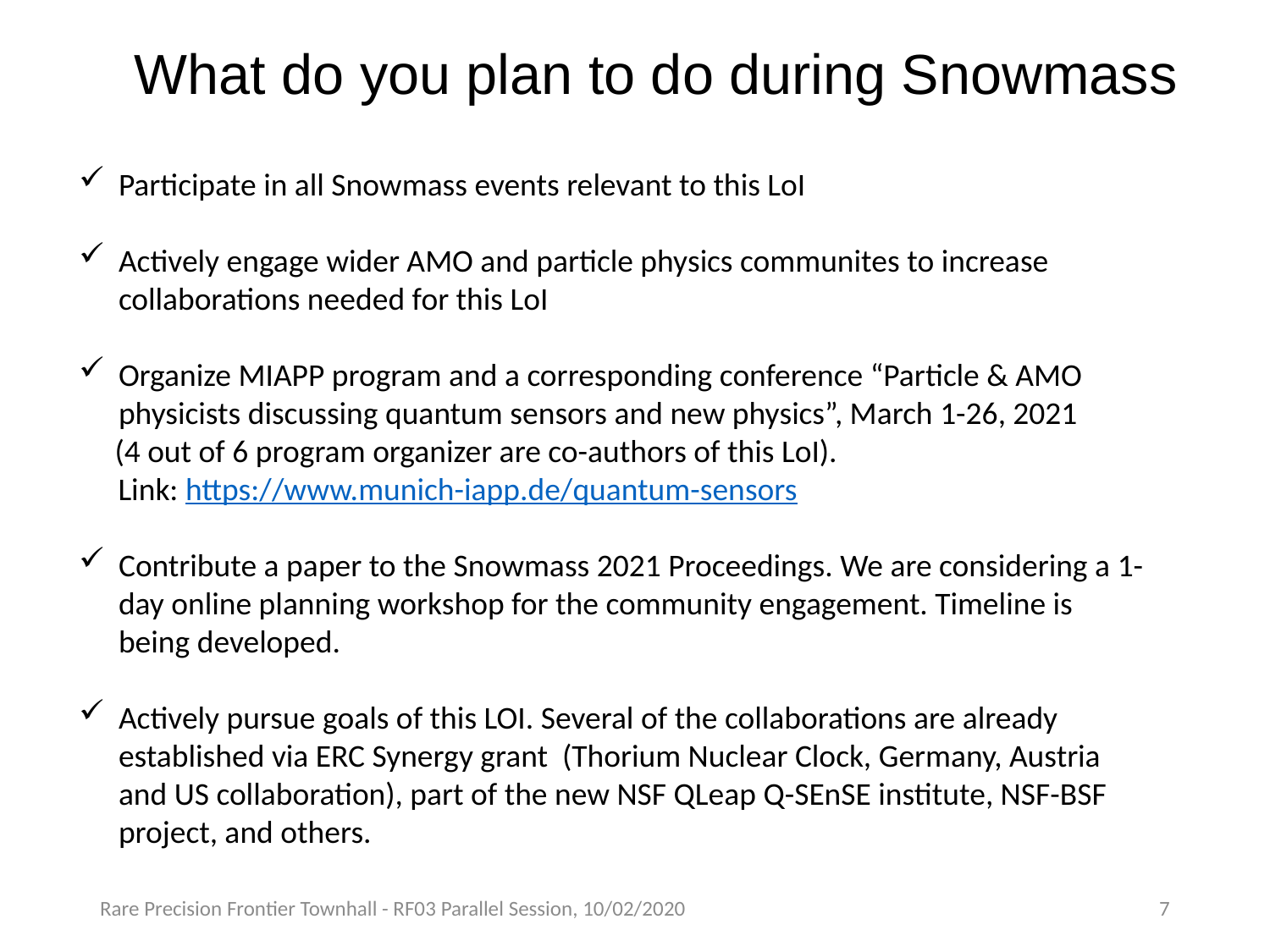

# What do you plan to do during Snowmass
Participate in all Snowmass events relevant to this LoI

Actively engage wider AMO and particle physics communites to increase collaborations needed for this LoI

Organize MIAPP program and a corresponding conference “Particle & AMO physicists discussing quantum sensors and new physics”, March 1-26, 2021
     (4 out of 6 program organizer are co-authors of this LoI).
	Link: https://www.munich-iapp.de/quantum-sensors

Contribute a paper to the Snowmass 2021 Proceedings. We are considering a 1-day online planning workshop for the community engagement. Timeline is being developed.

Actively pursue goals of this LOI. Several of the collaborations are already established via ERC Synergy grant  (Thorium Nuclear Clock, Germany, Austria and US collaboration), part of the new NSF QLeap Q-SEnSE institute, NSF-BSF project, and others.

Rare Precision Frontier Townhall - RF03 Parallel Session, 10/02/2020
7